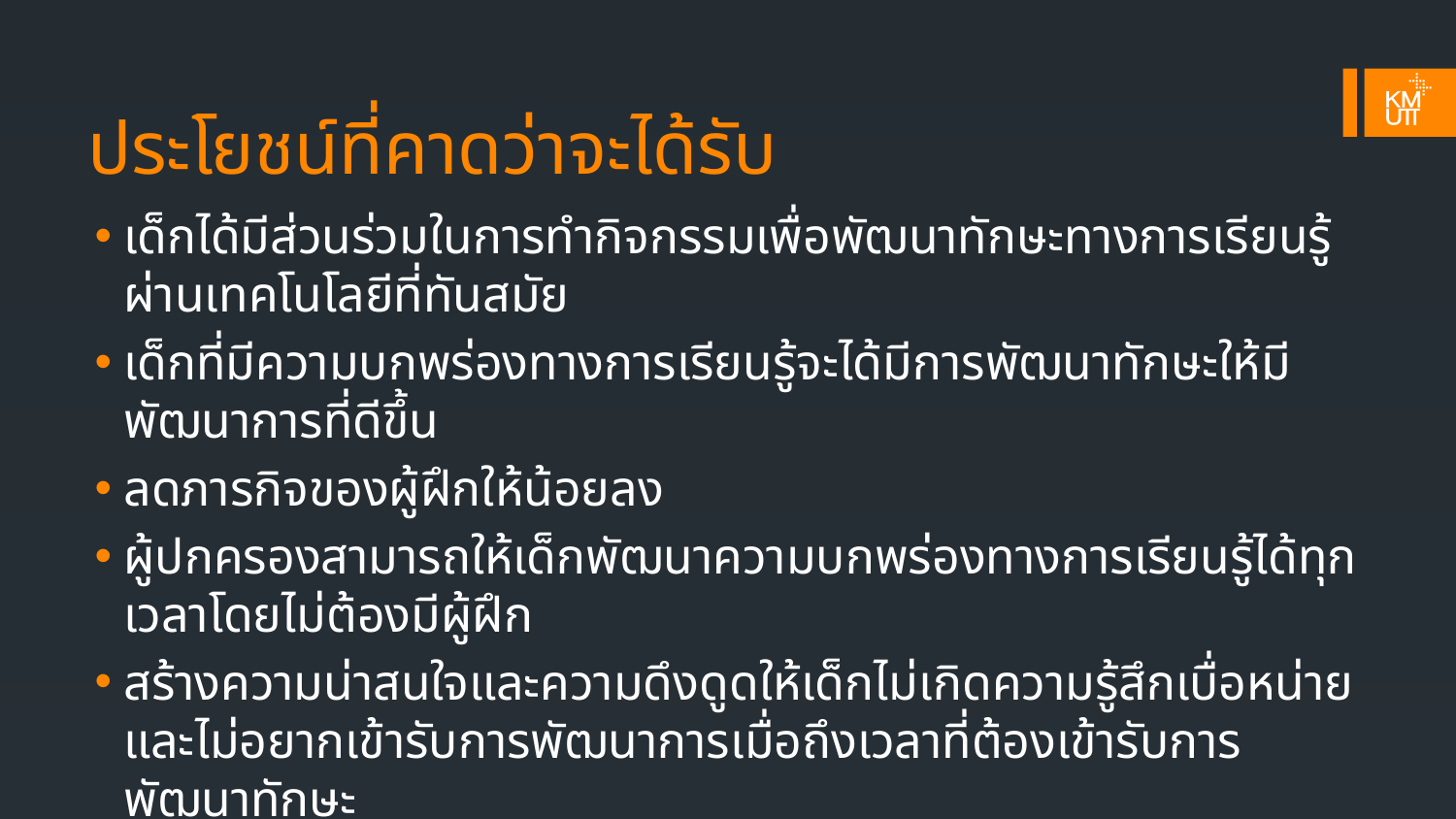

# ประโยชน์ที่คาดว่าจะได้รับ
เด็กได้มีส่วนร่วมในการทำกิจกรรมเพื่อพัฒนาทักษะทางการเรียนรู้ผ่านเทคโนโลยีที่ทันสมัย
เด็กที่มีความบกพร่องทางการเรียนรู้จะได้มีการพัฒนาทักษะให้มีพัฒนาการที่ดีขึ้น
ลดภารกิจของผู้ฝึกให้น้อยลง
ผู้ปกครองสามารถให้เด็กพัฒนาความบกพร่องทางการเรียนรู้ได้ทุกเวลาโดยไม่ต้องมีผู้ฝึก
สร้างความน่าสนใจและความดึงดูดให้เด็กไม่เกิดความรู้สึกเบื่อหน่าย และไม่อยากเข้ารับการพัฒนาการเมื่อถึงเวลาที่ต้องเข้ารับการพัฒนาทักษะ